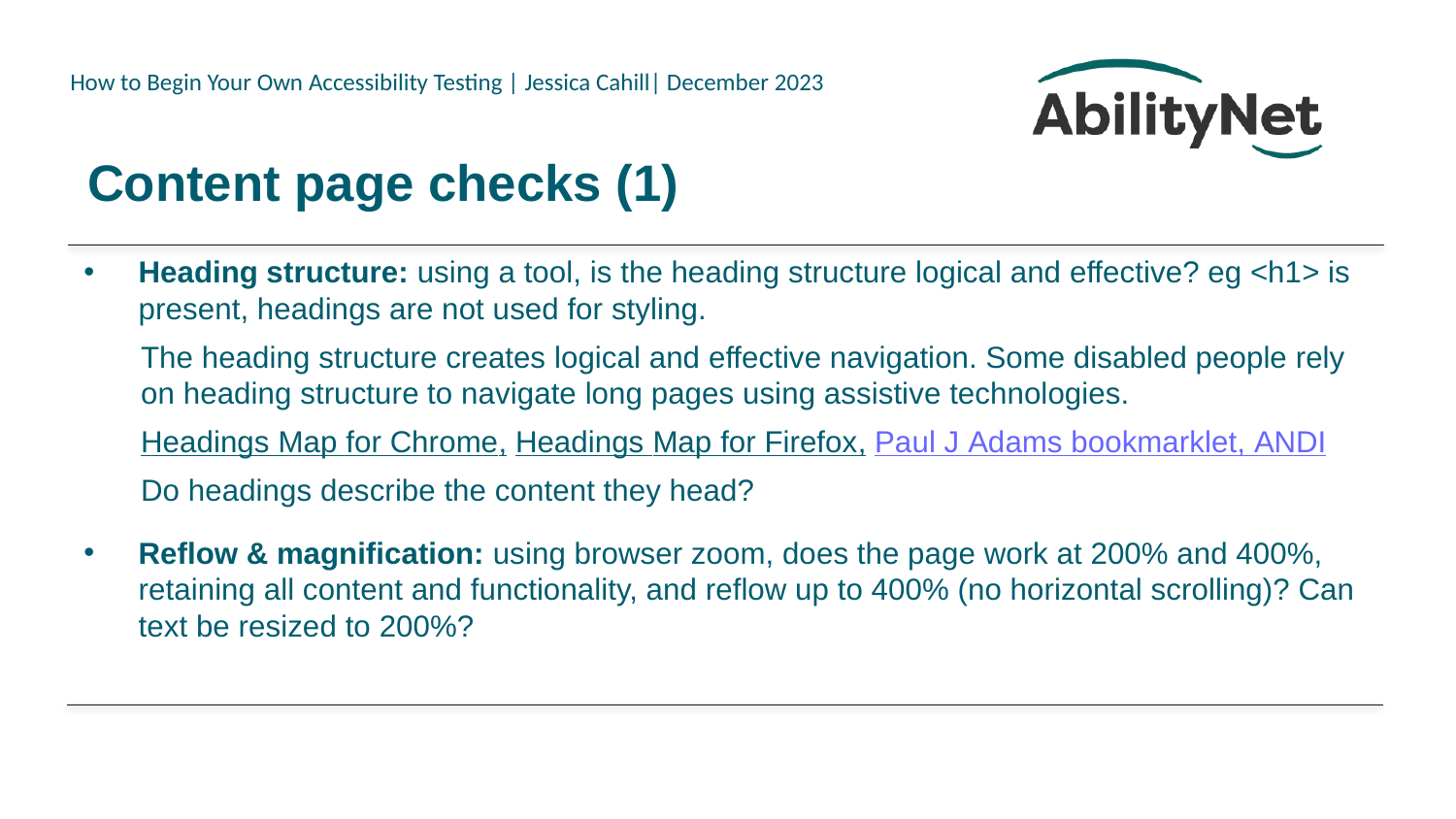

# Content page checks (1)
Heading structure: using a tool, is the heading structure logical and effective? eg <h1> is present, headings are not used for styling.
The heading structure creates logical and effective navigation. Some disabled people rely on heading structure to navigate long pages using assistive technologies.
Headings Map for Chrome, Headings Map for Firefox, Paul J Adams bookmarklet, ANDI
Do headings describe the content they head?

Reflow & magnification: using browser zoom, does the page work at 200% and 400%, retaining all content and functionality, and reflow up to 400% (no horizontal scrolling)? Can text be resized to 200%?